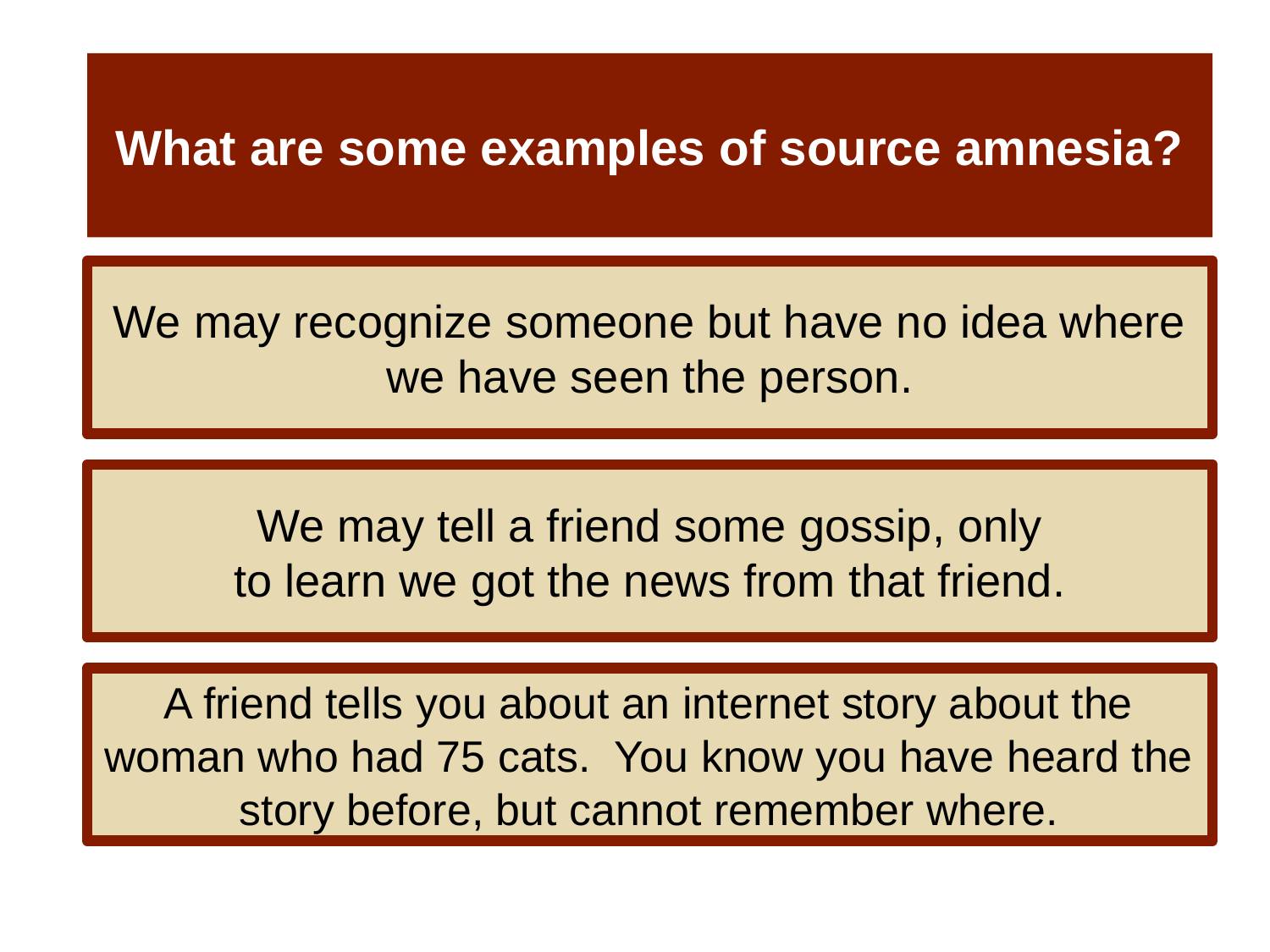

# What are some examples of source amnesia?
We may recognize someone but have no idea where we have seen the person.
We may tell a friend some gossip, only
to learn we got the news from that friend.
A friend tells you about an internet story about the woman who had 75 cats.  You know you have heard the story before, but cannot remember where.